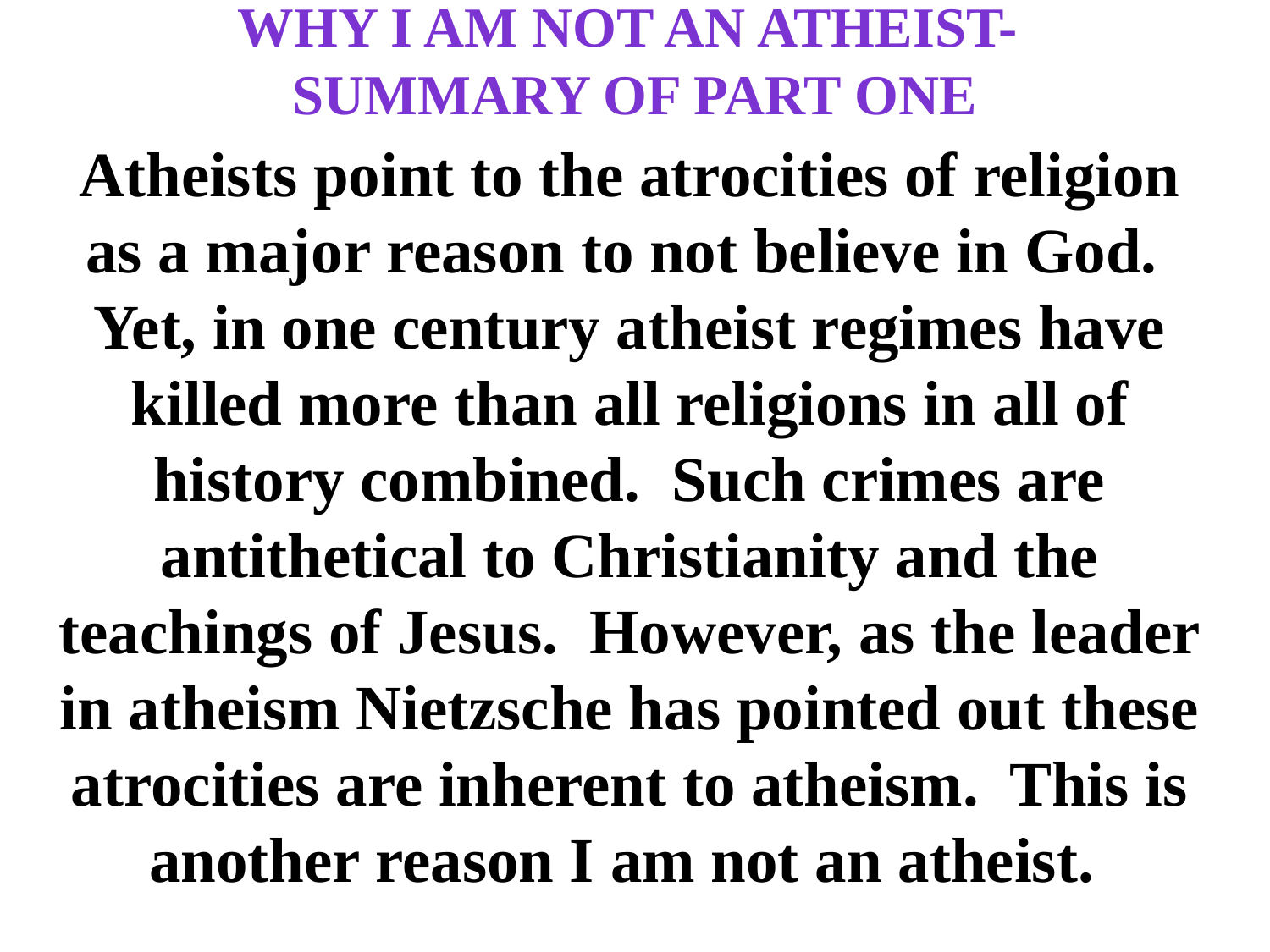

# Why I am not an atheist- Summary of Part One
Atheists point to the atrocities of religion as a major reason to not believe in God.  Yet, in one century atheist regimes have killed more than all religions in all of history combined.  Such crimes are antithetical to Christianity and the teachings of Jesus.  However, as the leader in atheism Nietzsche has pointed out these atrocities are inherent to atheism.  This is another reason I am not an atheist.